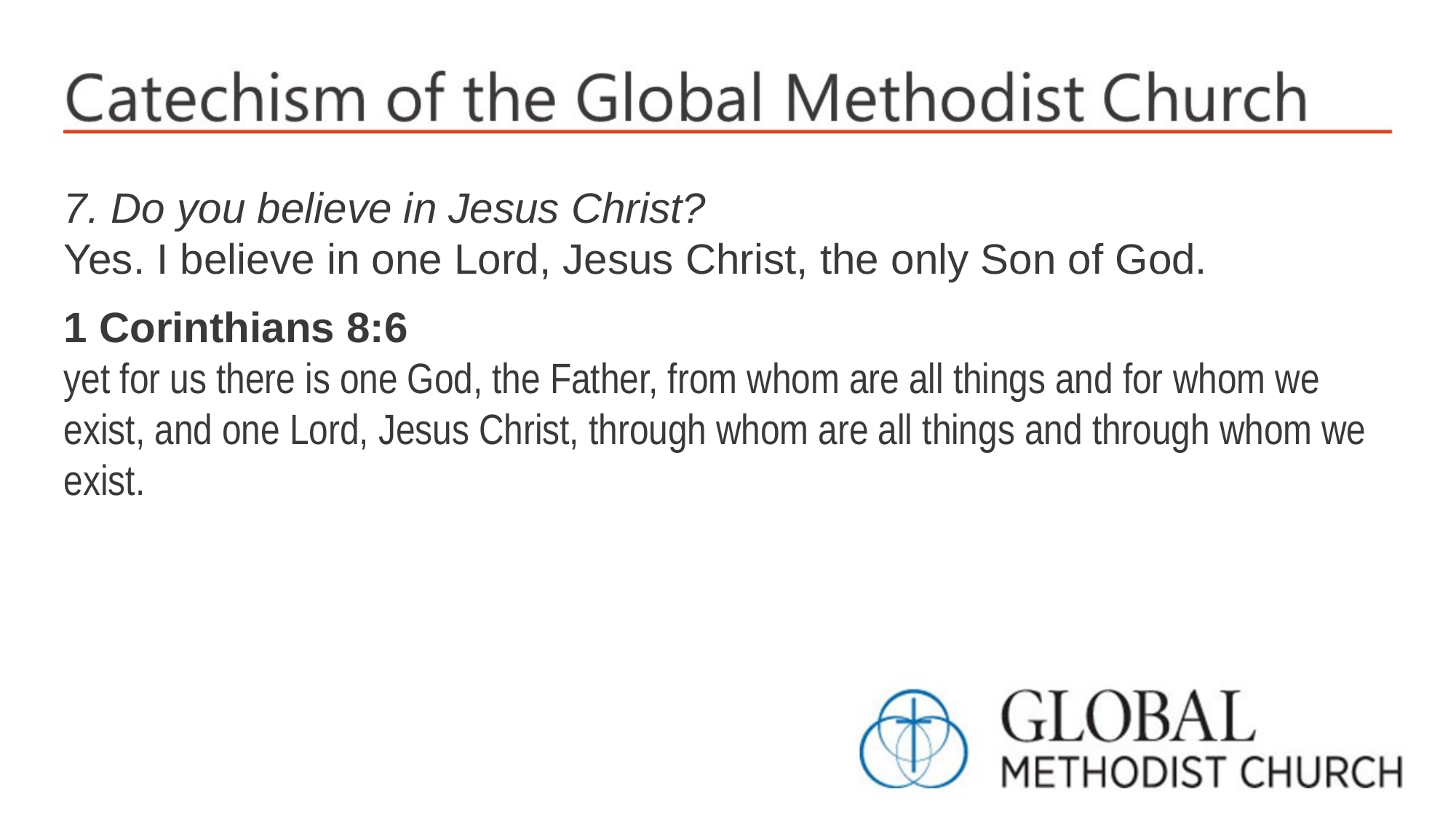

7. Do you believe in Jesus Christ?
Yes. I believe in one Lord, Jesus Christ, the only Son of God.
1 Corinthians 8:6
yet for us there is one God, the Father, from whom are all things and for whom we exist, and one Lord, Jesus Christ, through whom are all things and through whom we exist.